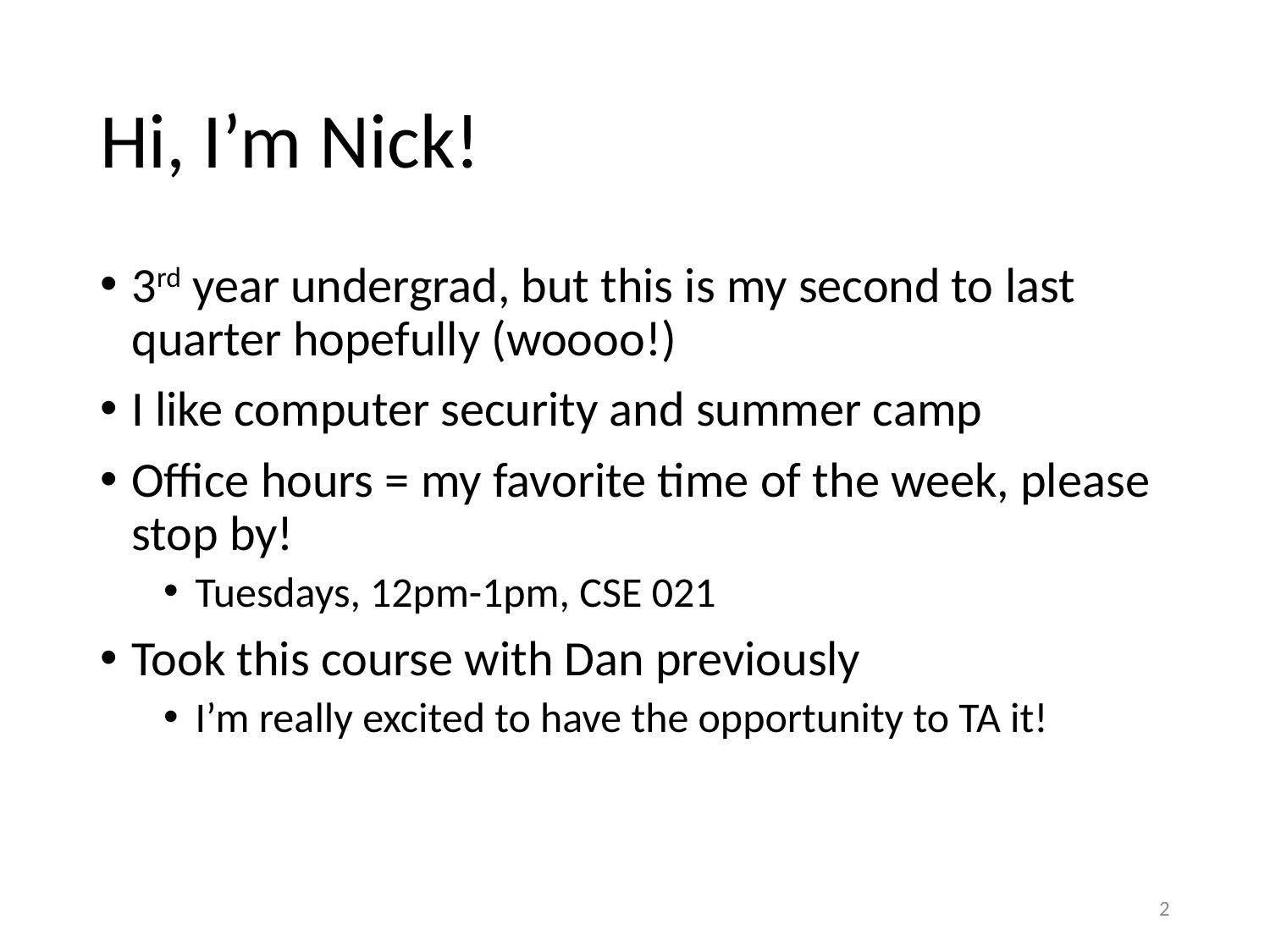

# Hi, I’m Nick!
3rd year undergrad, but this is my second to last quarter hopefully (woooo!)
I like computer security and summer camp
Office hours = my favorite time of the week, please stop by!
Tuesdays, 12pm-1pm, CSE 021
Took this course with Dan previously
I’m really excited to have the opportunity to TA it!

2